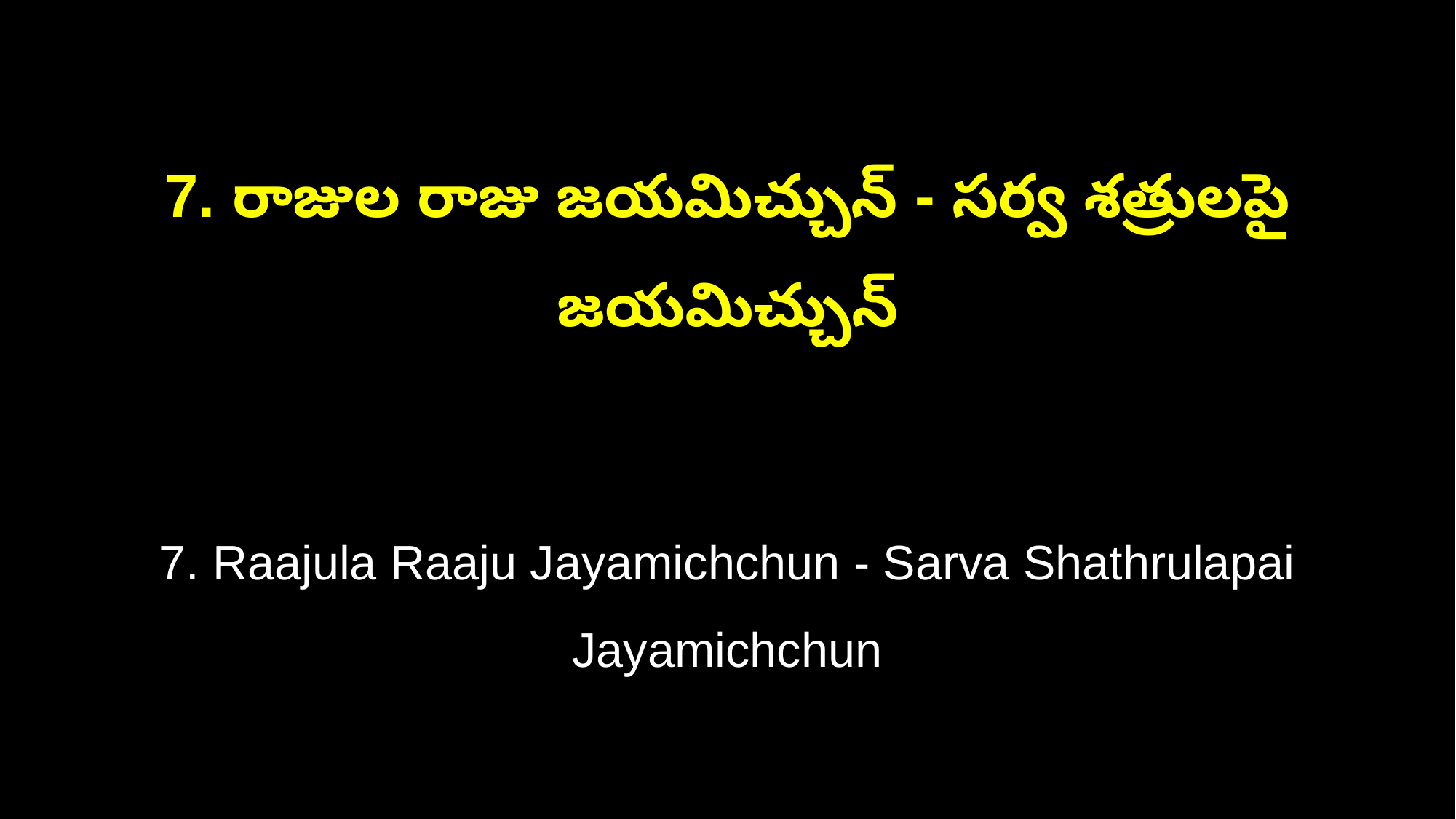

7. రాజుల రాజు జయమిచ్చున్ - సర్వ శత్రులపై జయమిచ్చున్
7. Raajula Raaju Jayamichchun - Sarva Shathrulapai Jayamichchun